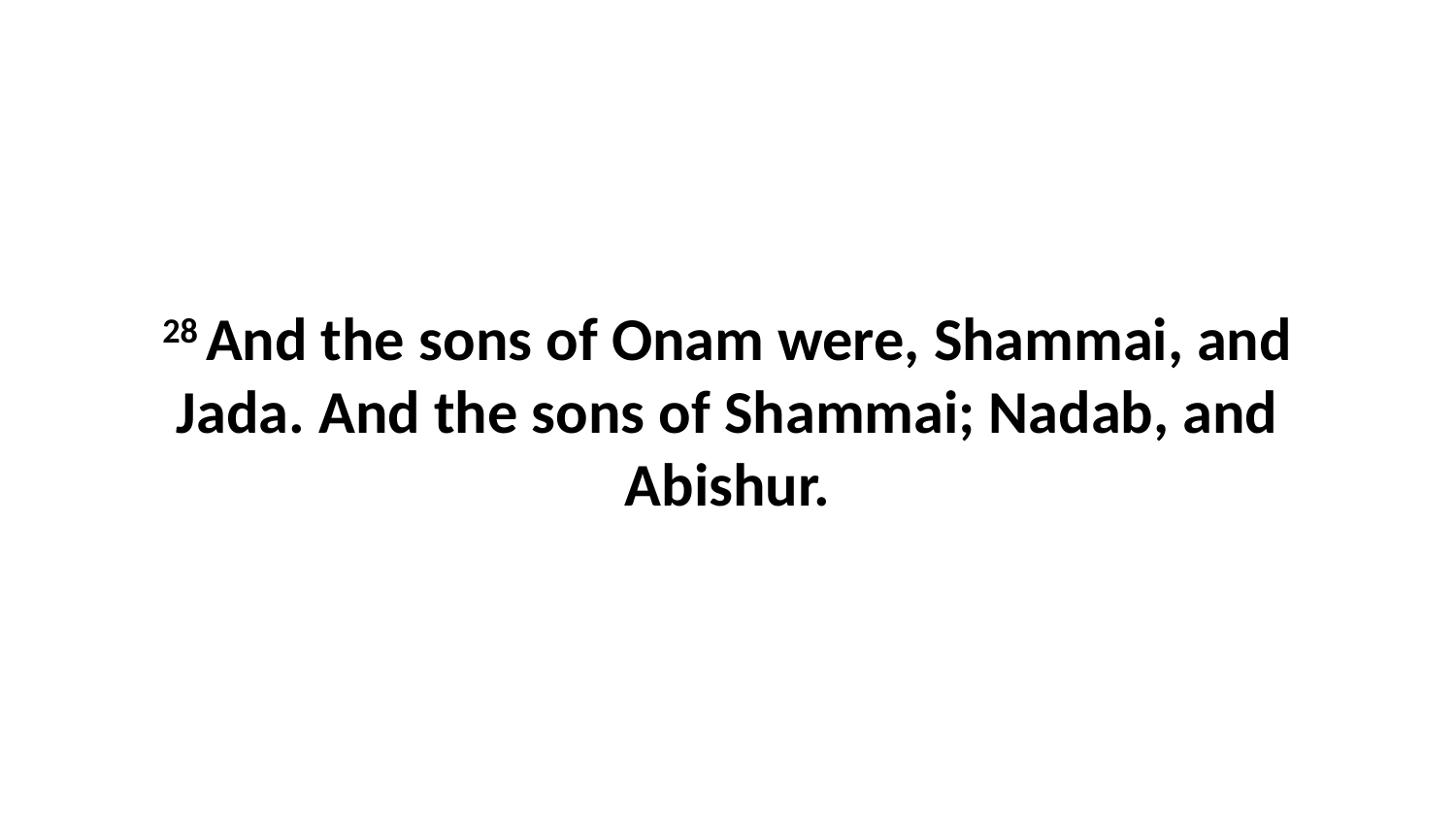

28 And the sons of Onam were, Shammai, and Jada. And the sons of Shammai; Nadab, and Abishur.